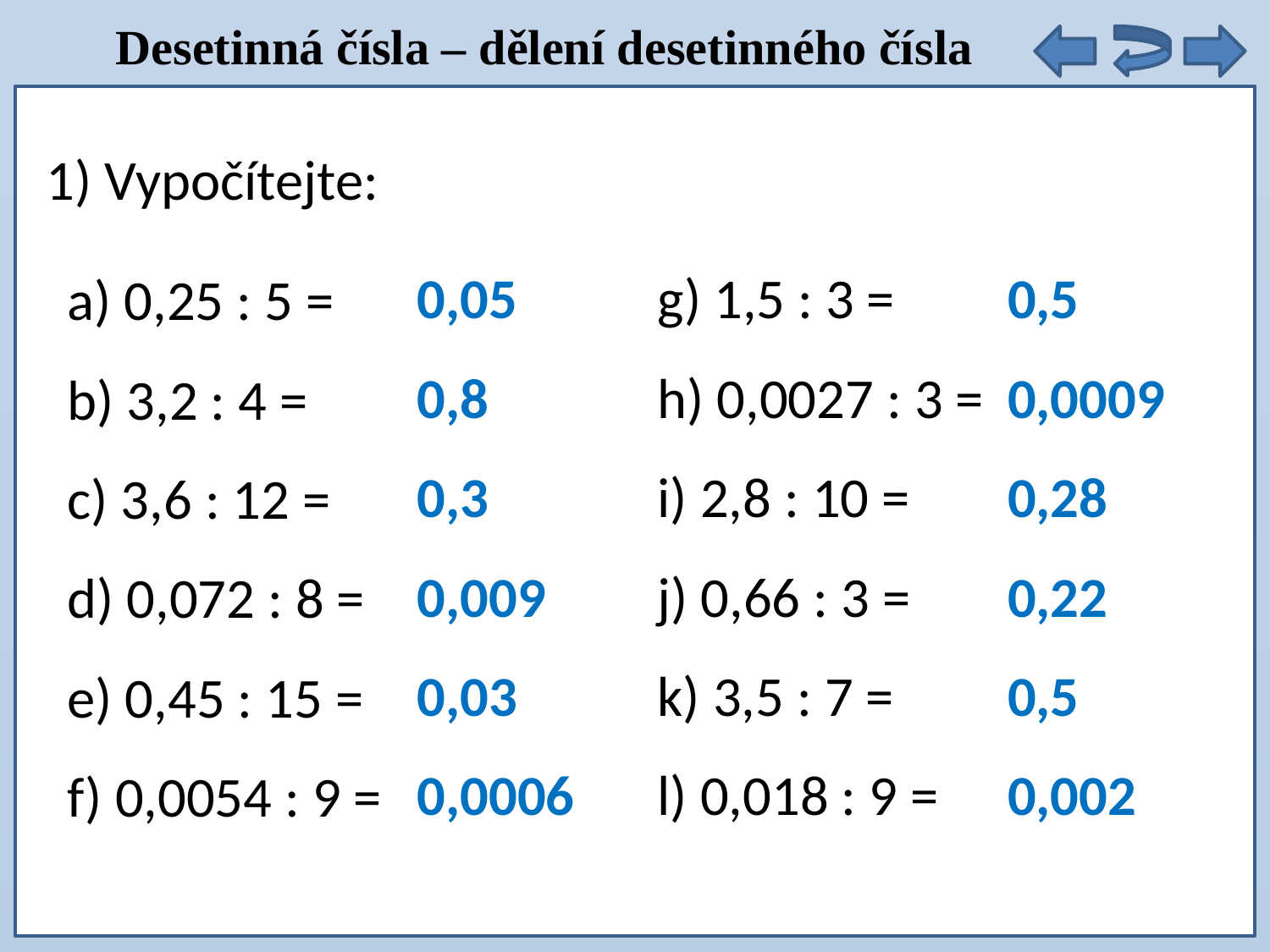

Desetinná čísla – dělení desetinného čísla

1) Vypočítejte:
0,05
0,8
0,3
0,009
0,03
0,0006
0,5
0,0009
0,28
0,22
0,5
0,002
g) 1,5 : 3 =
h) 0,0027 : 3 =
i) 2,8 : 10 =
j) 0,66 : 3 =
k) 3,5 : 7 =
l) 0,018 : 9 =
a) 0,25 : 5 =
b) 3,2 : 4 =
c) 3,6 : 12 =
d) 0,072 : 8 =
e) 0,45 : 15 =
f) 0,0054 : 9 =